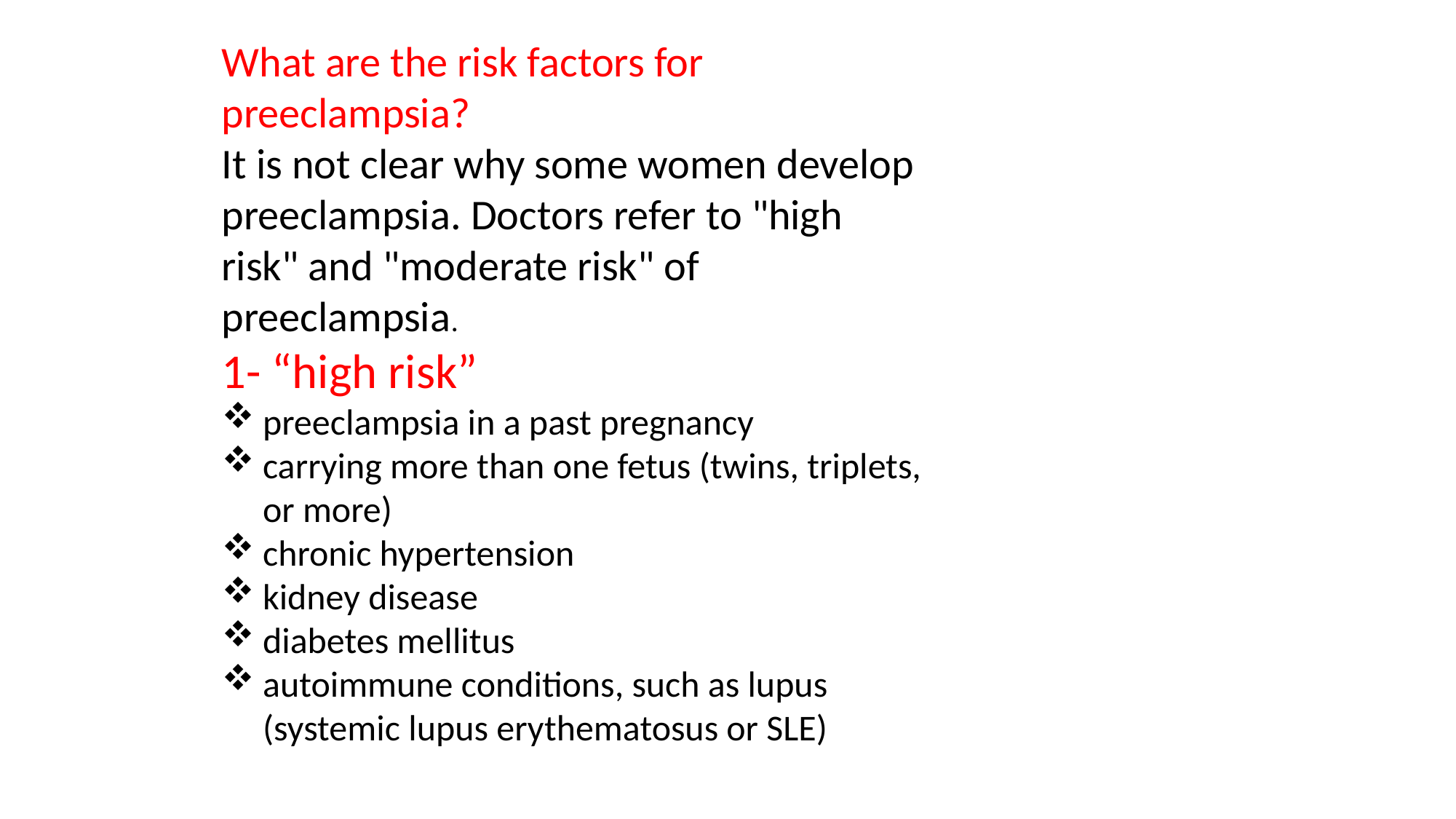

What are the risk factors for preeclampsia?
It is not clear why some women develop preeclampsia. Doctors refer to "high risk" and "moderate risk" of preeclampsia.
1- “high risk”
preeclampsia in a past pregnancy
carrying more than one fetus (twins, triplets, or more)
chronic hypertension
kidney disease
diabetes mellitus
autoimmune conditions, such as lupus (systemic lupus erythematosus or SLE)